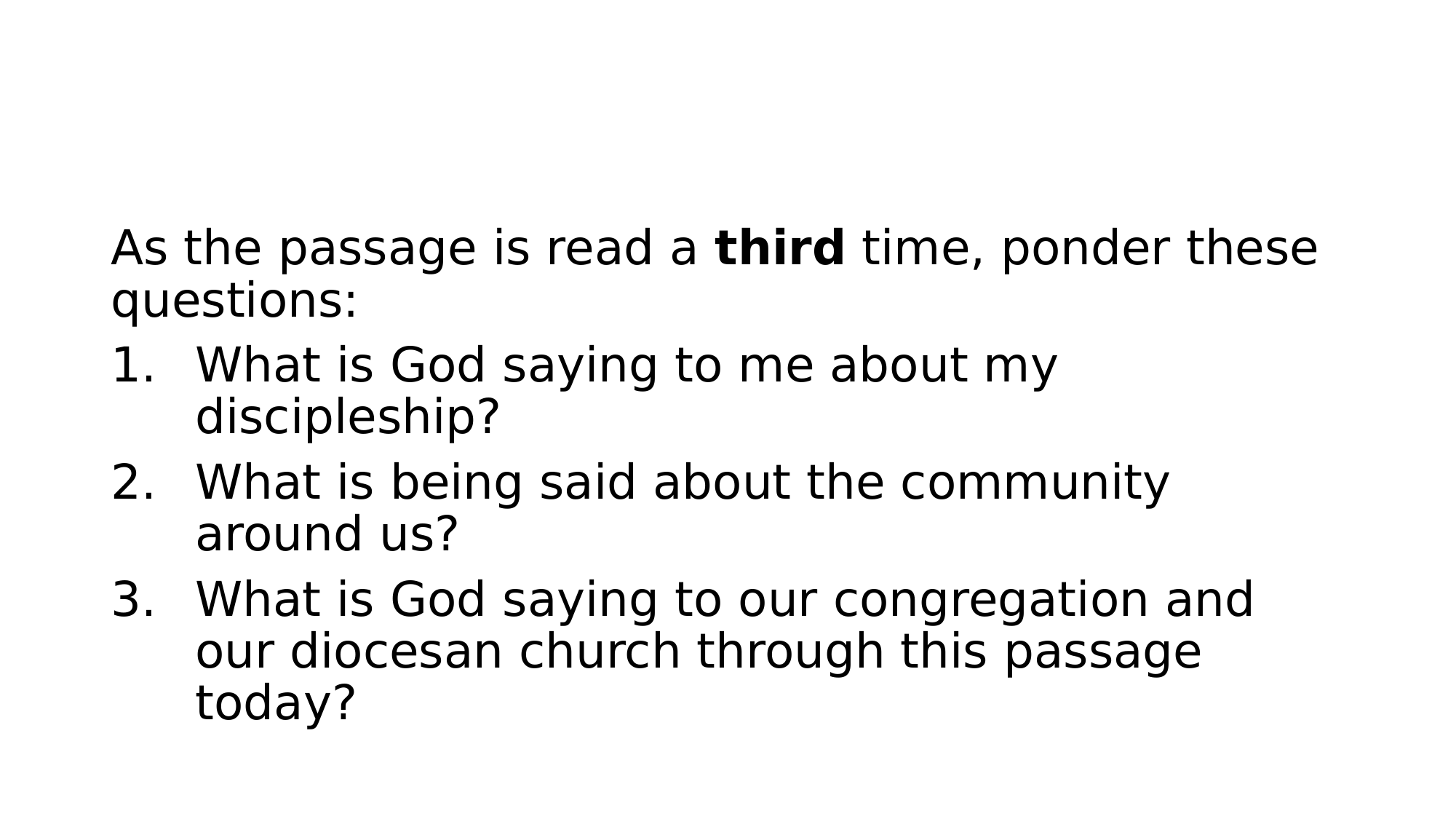

As the passage is read a third time, ponder these questions:
What is God saying to me about my discipleship?
What is being said about the community around us?
What is God saying to our congregation and our diocesan church through this passage today?